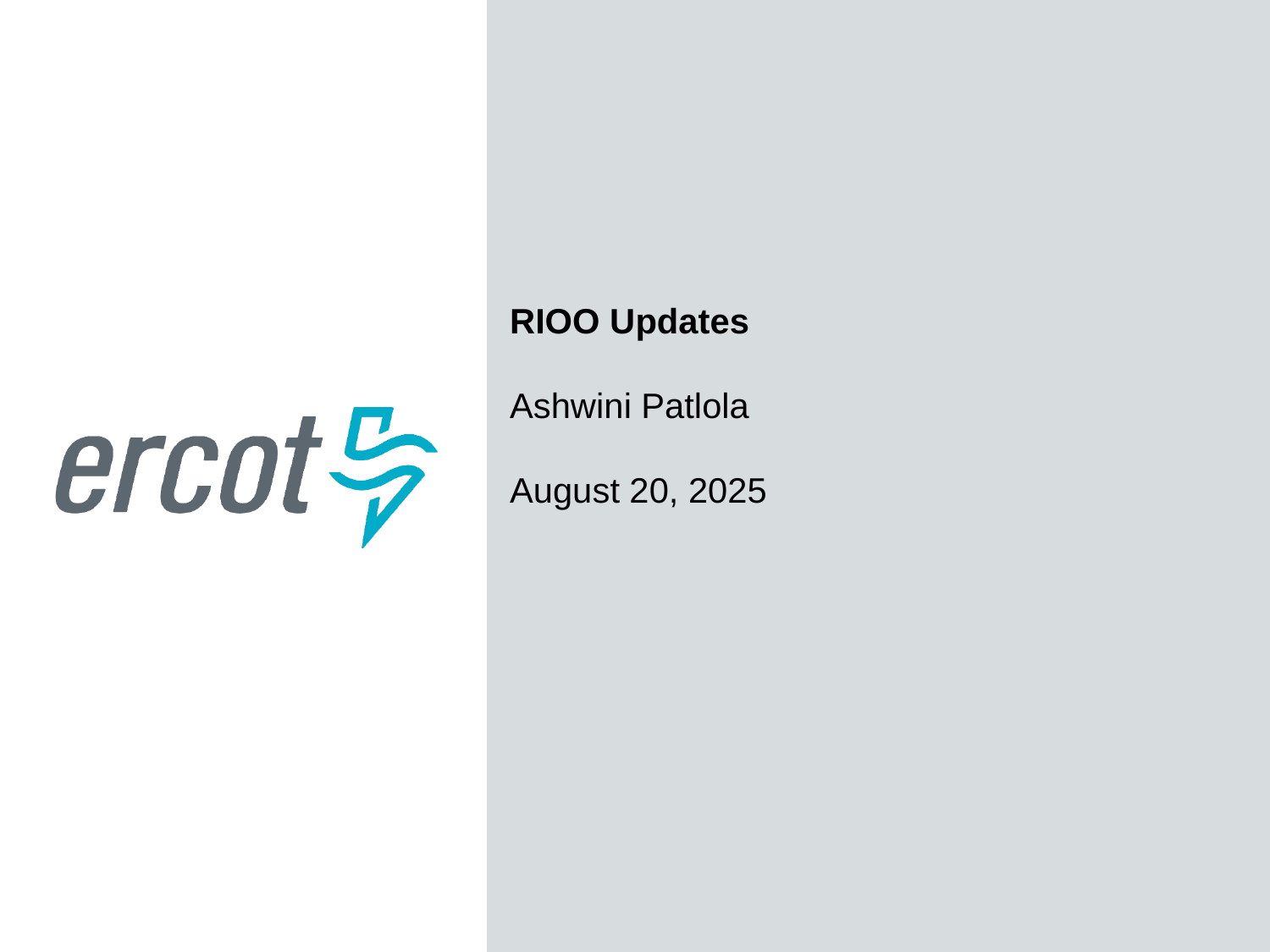

RIOO Updates

Ashwini Patlola

August 20, 2025